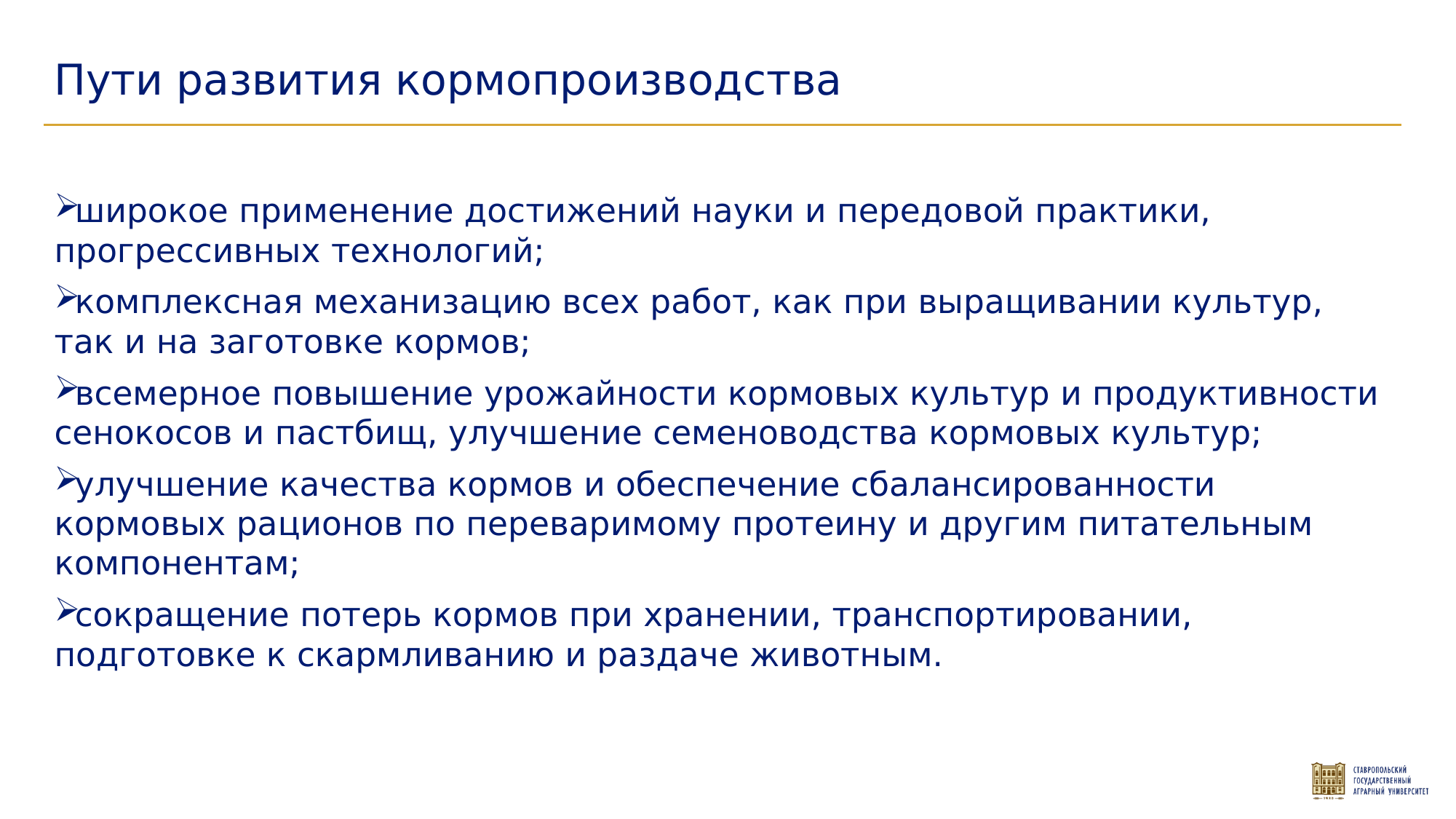

Пути развития кормопроизводства
широкое применение достижений науки и передовой практики, прогрессивных технологий;
комплексная механизацию всех работ, как при выращивании культур, так и на заготовке кормов;
всемерное повышение урожайности кормовых культур и продуктивности сенокосов и пастбищ, улучшение семеноводства кормовых культур;
улучшение качества кормов и обеспечение сбалансированности кормовых рационов по переваримому протеину и другим питательным компонентам;
сокращение потерь кормов при хранении, транспортировании, подготовке к скармливанию и раздаче животным.